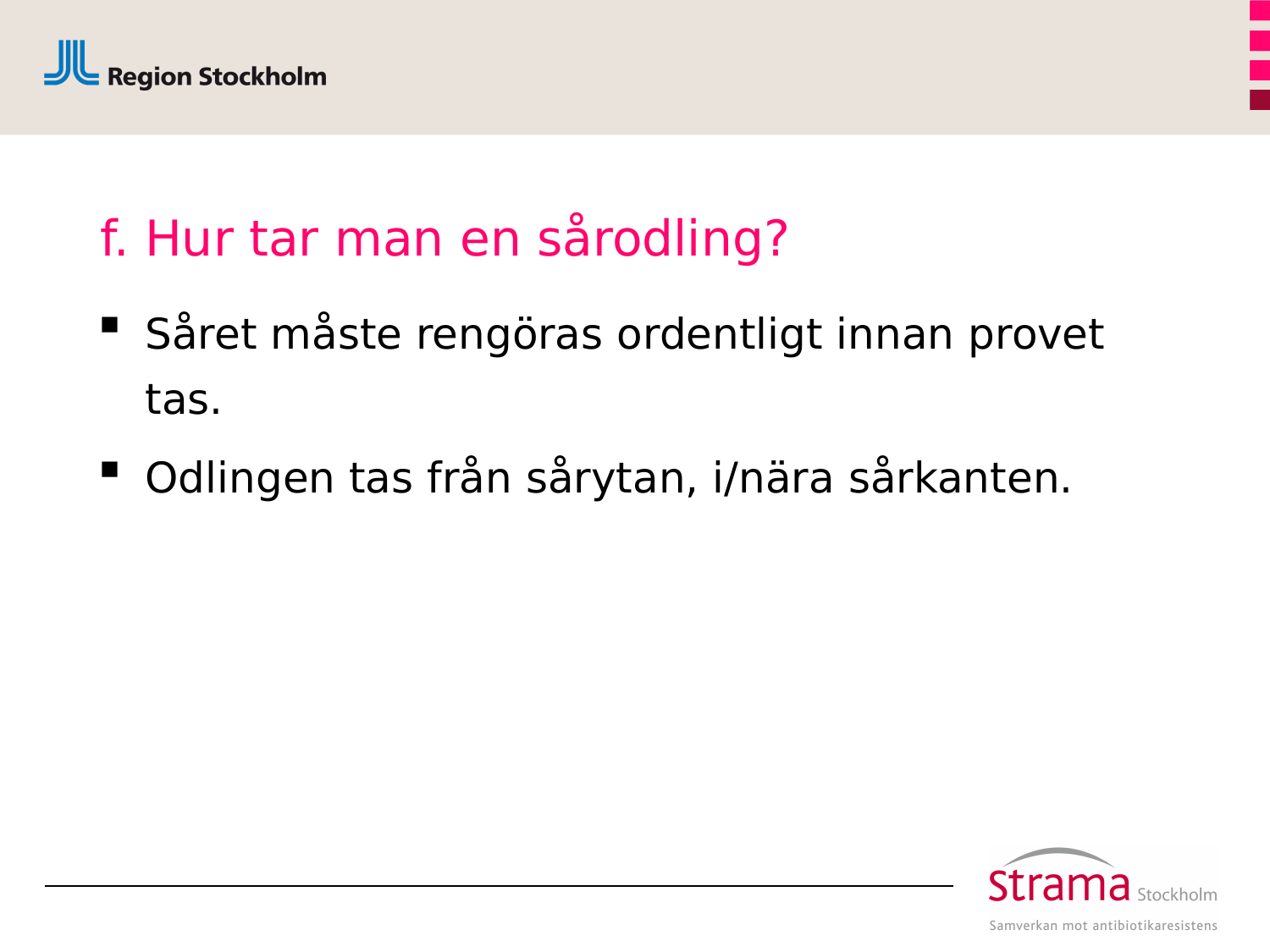

# f. Hur tar man en sårodling?
Såret måste rengöras ordentligt innan provet tas.
Odlingen tas från sårytan, i/nära sårkanten.